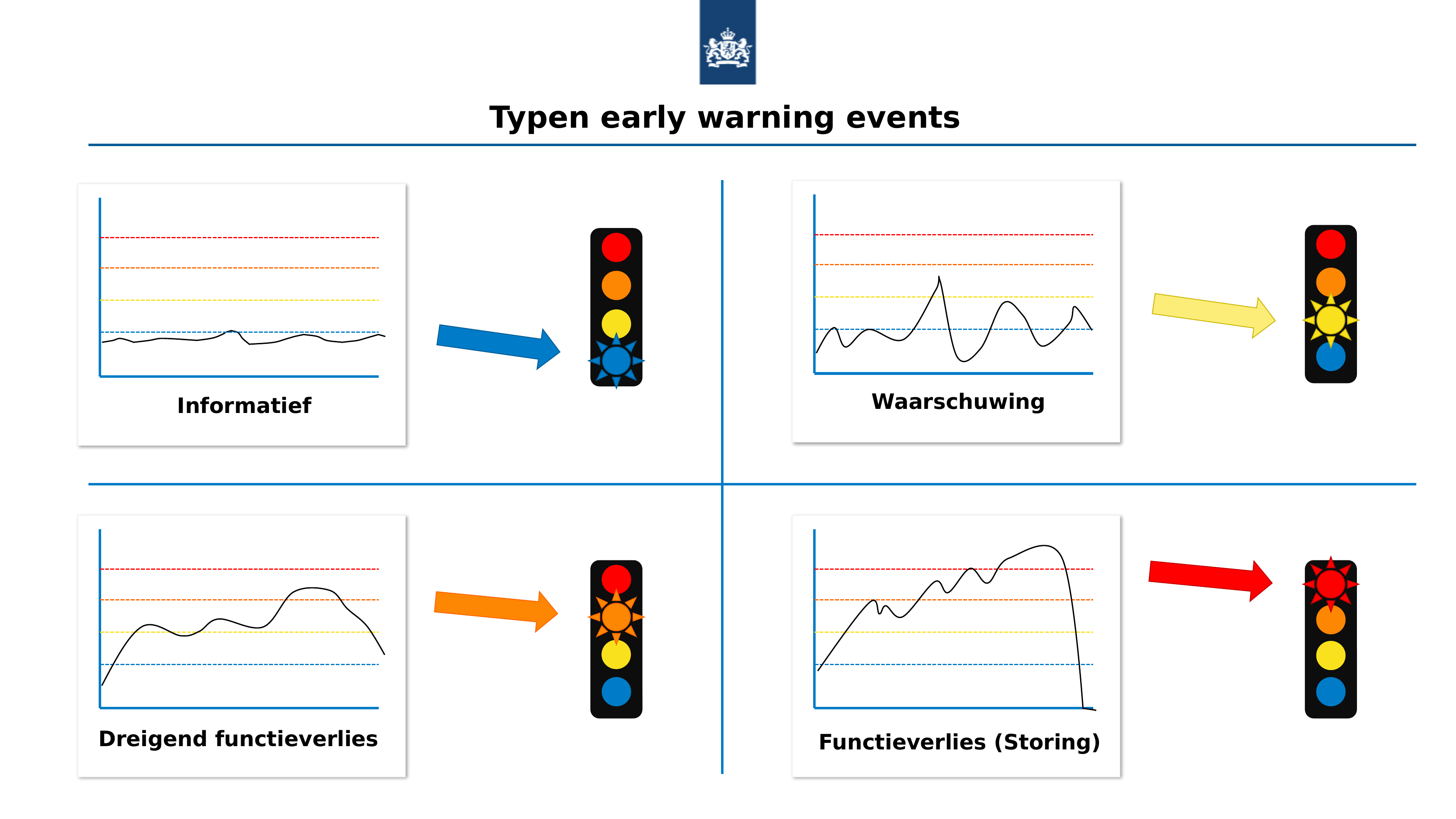

Typen early warning events

Waarschuwing

Informatief

Dreigend functieverlies

Functieverlies (Storing)